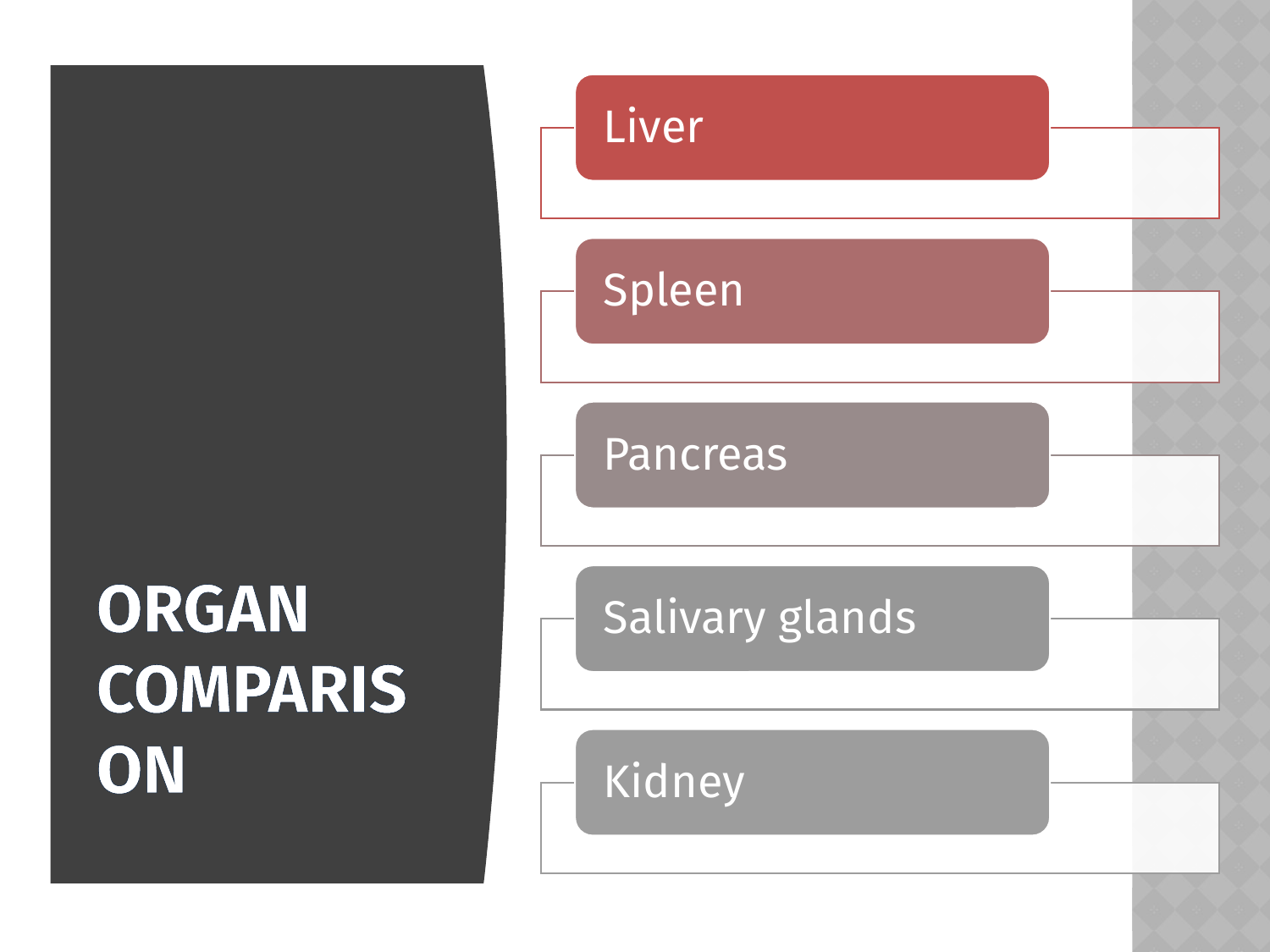

Liver
Spleen
Pancreas
Salivary glands
Kidney

# Organ comparison